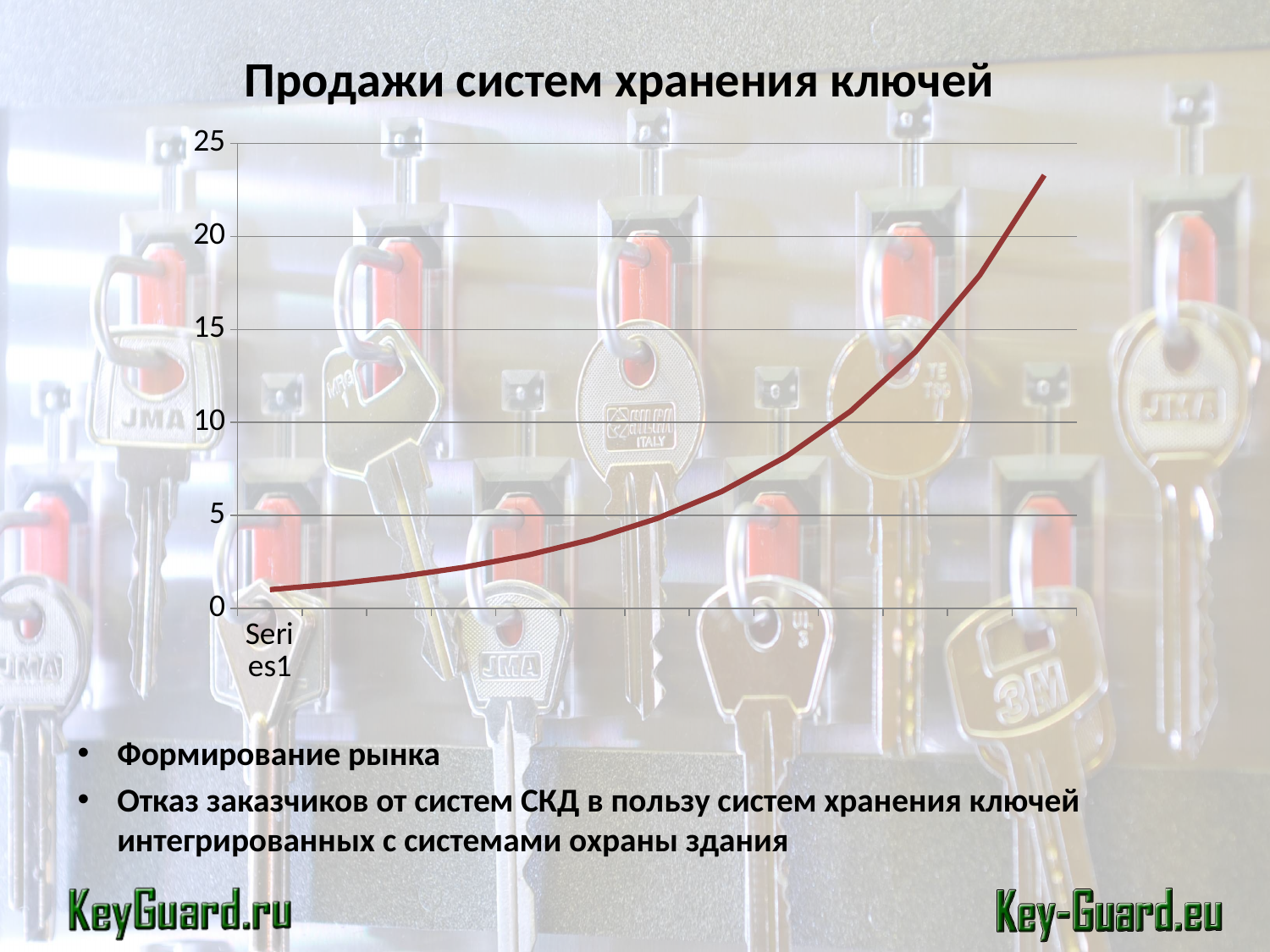

# Продажи систем хранения ключей

### Chart

| Category | Продажи |
|---|---|
|  | 1.0 |
|  | 1.3 |
|  | 1.6900000000000002 |
|  | 2.1970000000000005 |
|  | 2.856100000000001 |
|  | 3.7129300000000014 |
|  | 4.826809000000002 |
|  | 6.274851700000003 |
|  | 8.157307210000004 |
|  | 10.604499373000007 |
|  | 13.785849184900009 |
|  | 17.921603940370012 |
|  | 23.298085122481016 |
Формирование рынка
Отказ заказчиков от систем СКД в пользу систем хранения ключей интегрированных с системами охраны здания